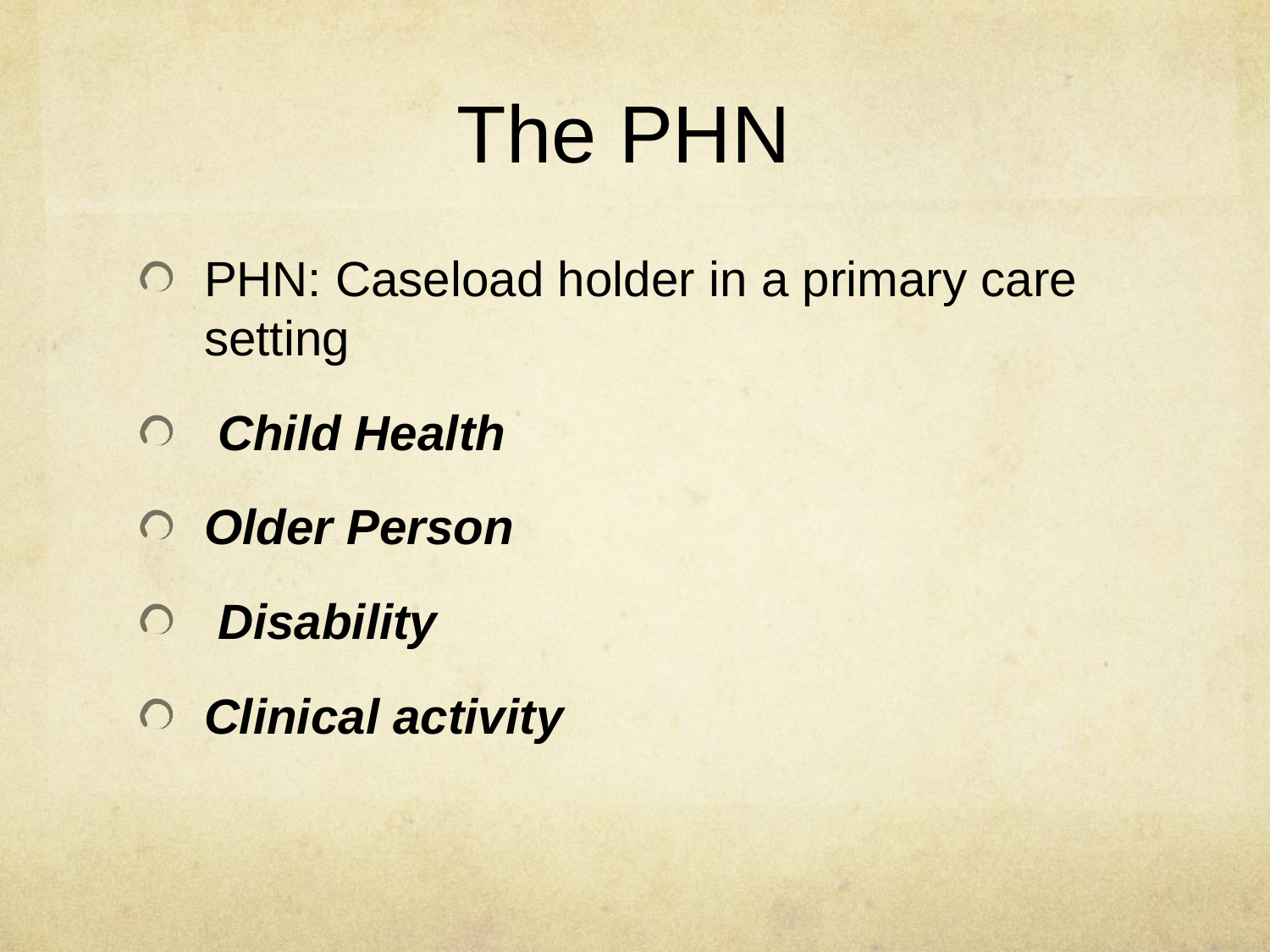

# The PHN
PHN: Caseload holder in a primary care setting
 Child Health
Older Person
 Disability
Clinical activity